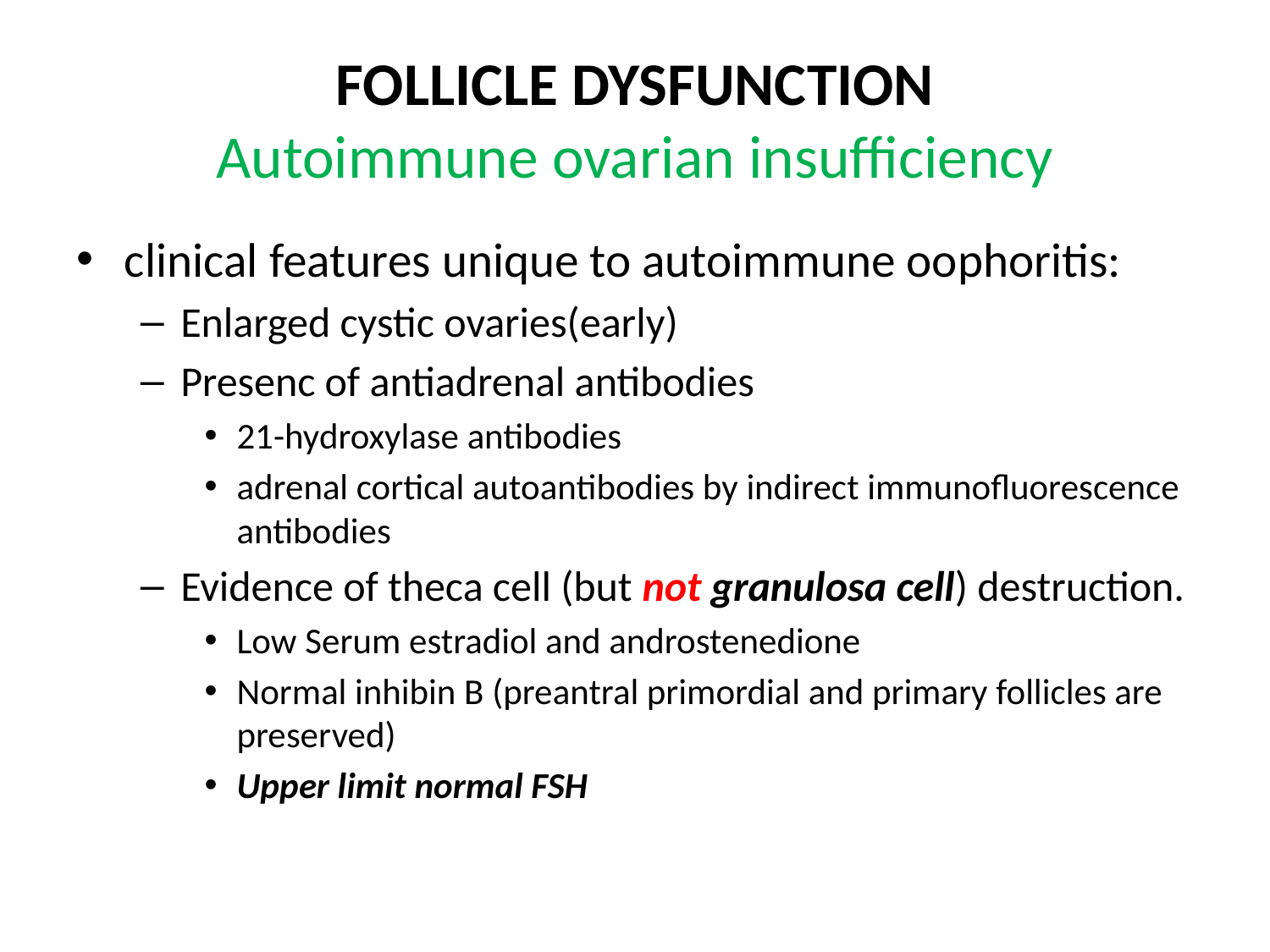

# FOLLICLE DYSFUNCTION Autoimmune ovarian insufficiency
clinical features unique to autoimmune oophoritis:
Enlarged cystic ovaries(early)
Presenc of antiadrenal antibodies
21-hydroxylase antibodies
adrenal cortical autoantibodies by indirect immunofluorescence antibodies
Evidence of theca cell (but not granulosa cell) destruction.
Low Serum estradiol and androstenedione
Normal inhibin B (preantral primordial and primary follicles are preserved)
Upper limit normal FSH